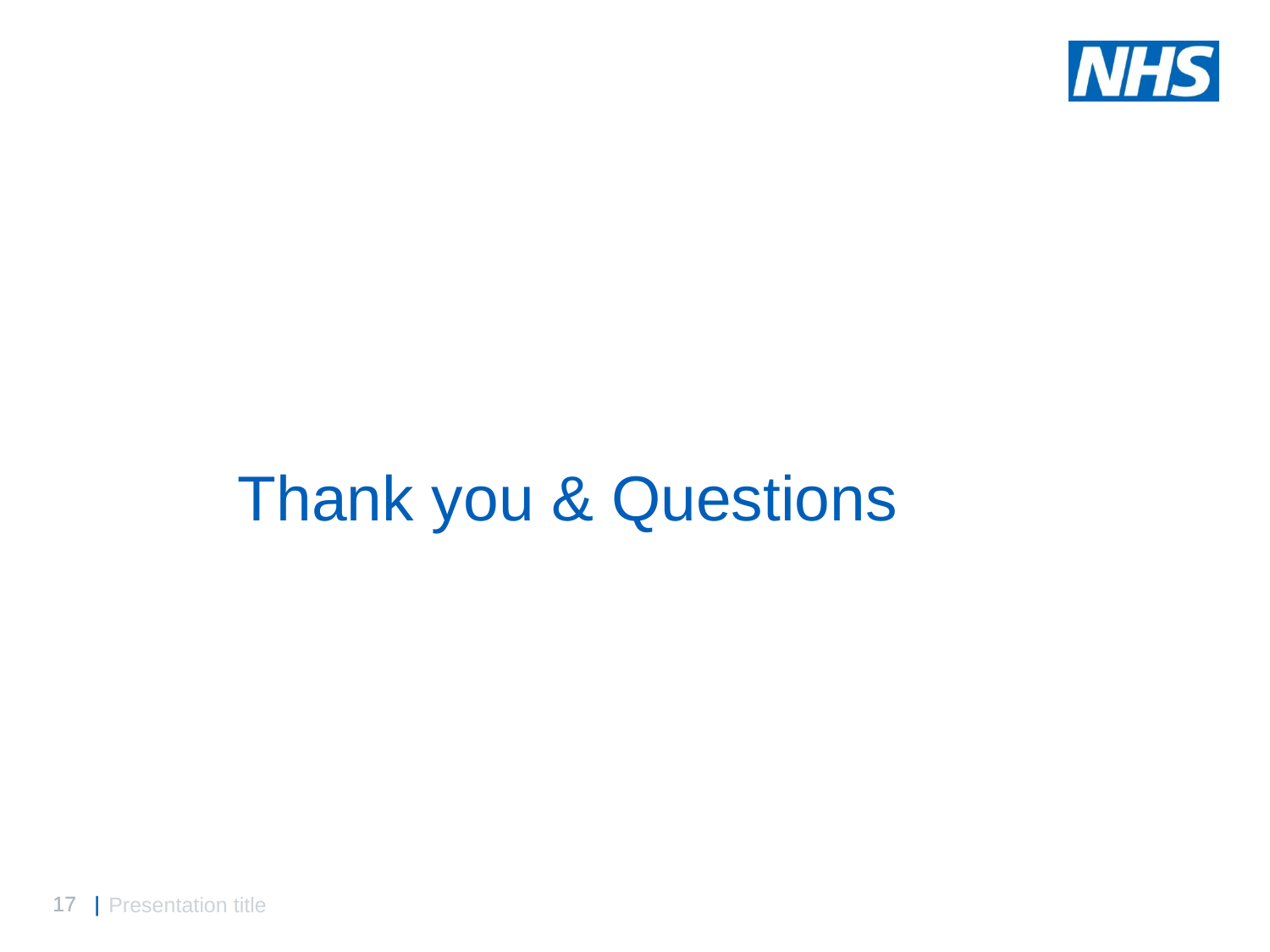

# Thank you & Questions
Presentation title